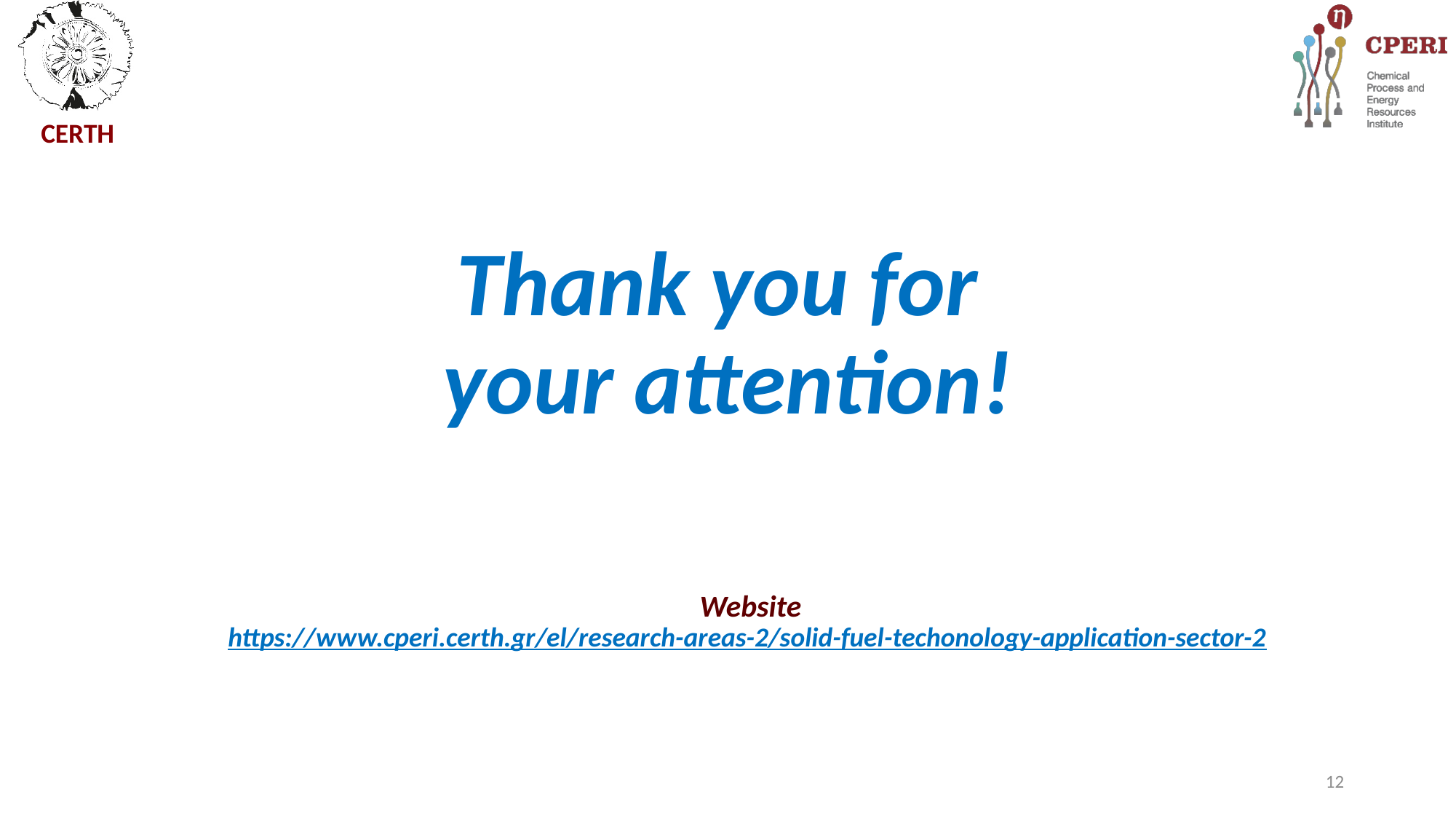

Thank you for
your attention!
Website
https://www.cperi.certh.gr/el/research-areas-2/solid-fuel-techonology-application-sector-2
12